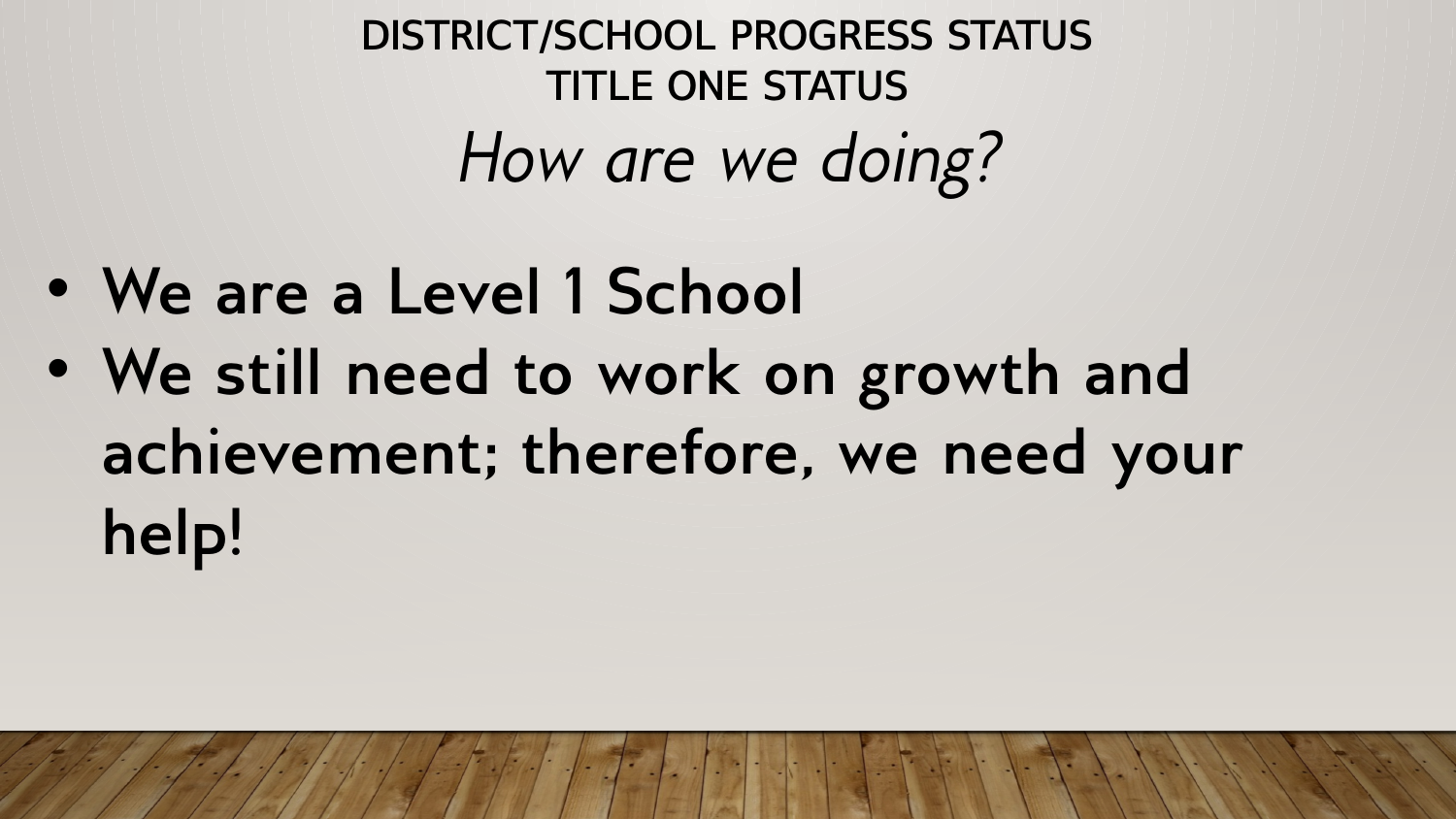

DISTRICT/SCHOOL PROGRESS STATUS
TITLE ONE STATUS
How are we doing?

We are a Level 1 School
We still need to work on growth and achievement; therefore, we need your help!